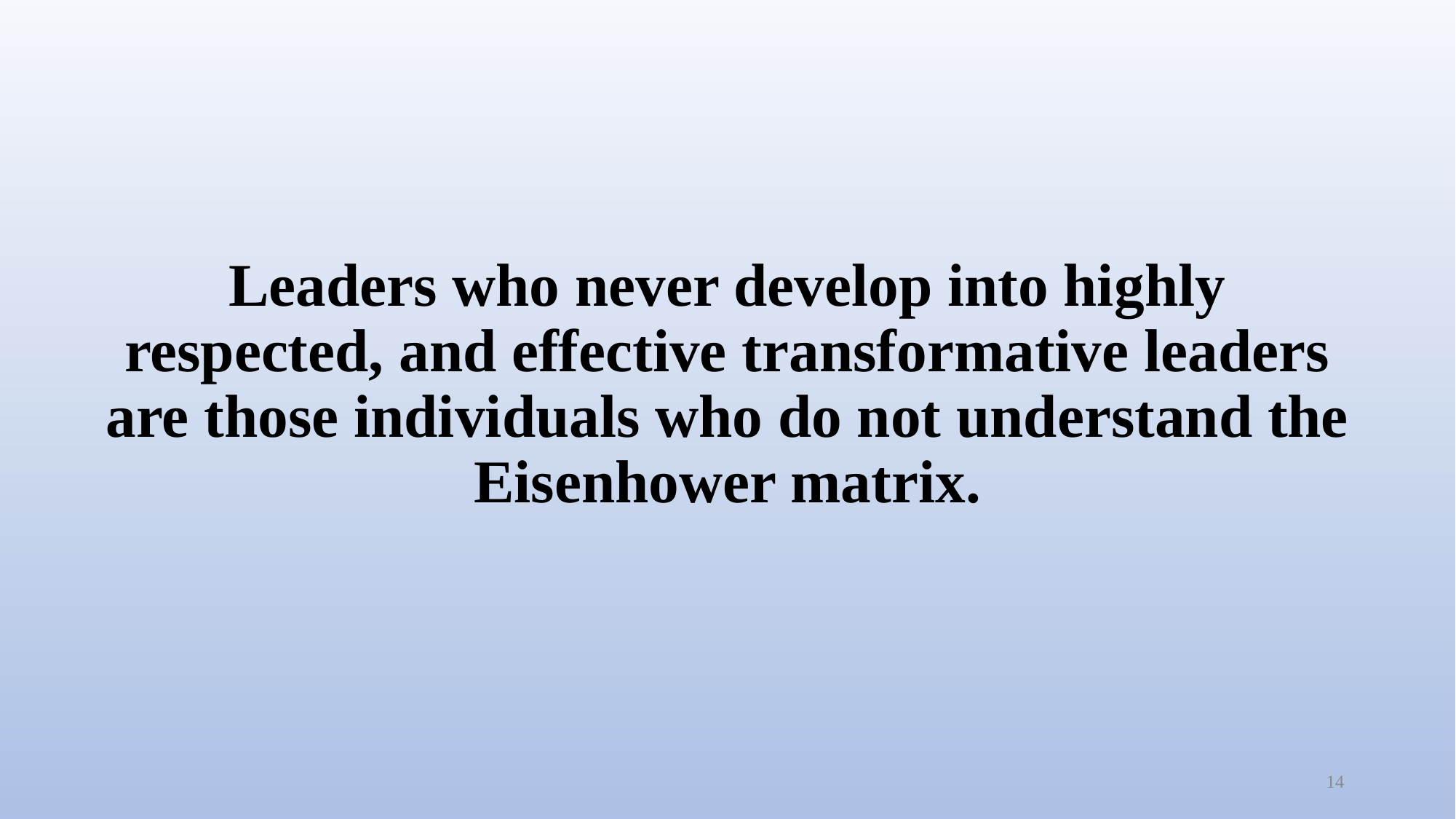

# Leaders who never develop into highly respected, and effective transformative leaders are those individuals who do not understand the Eisenhower matrix.
14